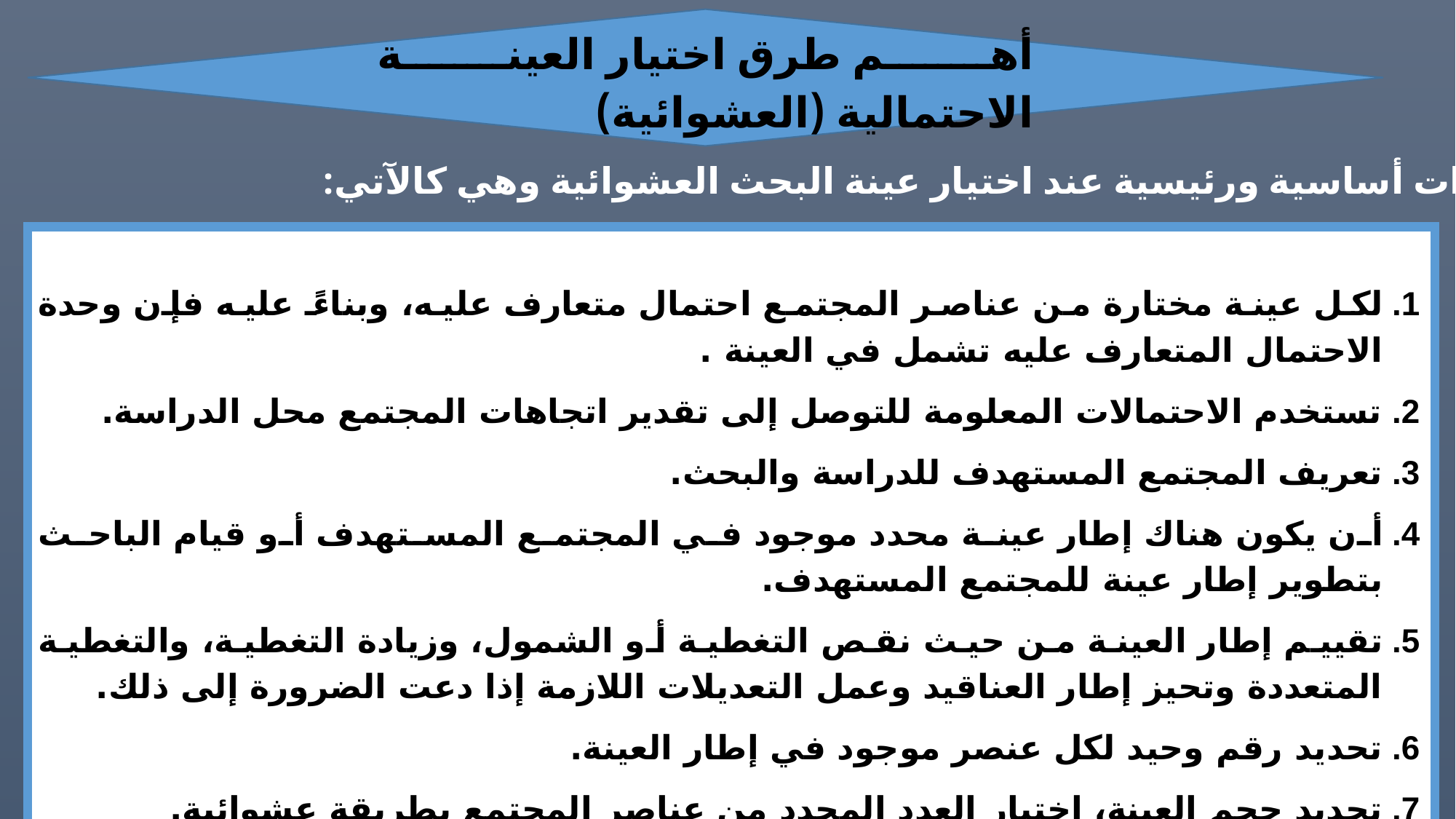

أهم طرق اختيار العينة الاحتمالية (العشوائية)
توجد خطوات أساسية ورئيسية عند اختيار عينة البحث العشوائية وهي كالآتي:

لكل عينة مختارة من عناصر المجتمع احتمال متعارف عليه، وبناءً عليه فإن وحدة الاحتمال المتعارف عليه تشمل في العينة .
تستخدم الاحتمالات المعلومة للتوصل إلى تقدير اتجاهات المجتمع محل الدراسة.
تعريف المجتمع المستهدف للدراسة والبحث.
أن يكون هناك إطار عينة محدد موجود في المجتمع المستهدف أو قيام الباحث بتطوير إطار عينة للمجتمع المستهدف.
تقييم إطار العينة من حيث نقص التغطية أو الشمول، وزيادة التغطية، والتغطية المتعددة وتحيز إطار العناقيد وعمل التعديلات اللازمة إذا دعت الضرورة إلى ذلك.
تحديد رقم وحيد لكل عنصر موجود في إطار العينة.
تحديد حجم العينة، اختيار العدد المحدد من عناصر المجتمع بطريقة عشوائية.